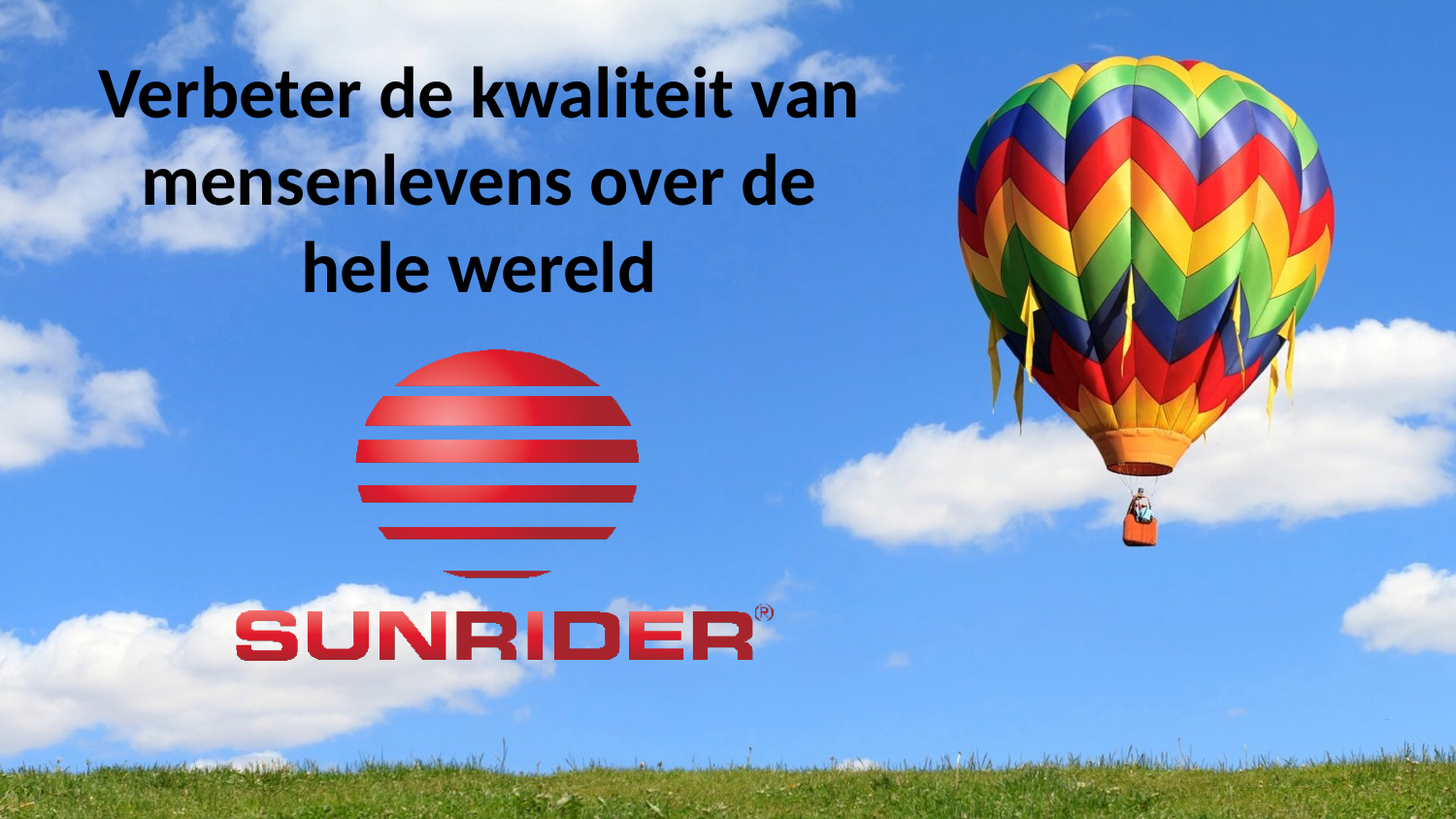

# Verbeter de kwaliteit van mensenlevens over de hele wereld